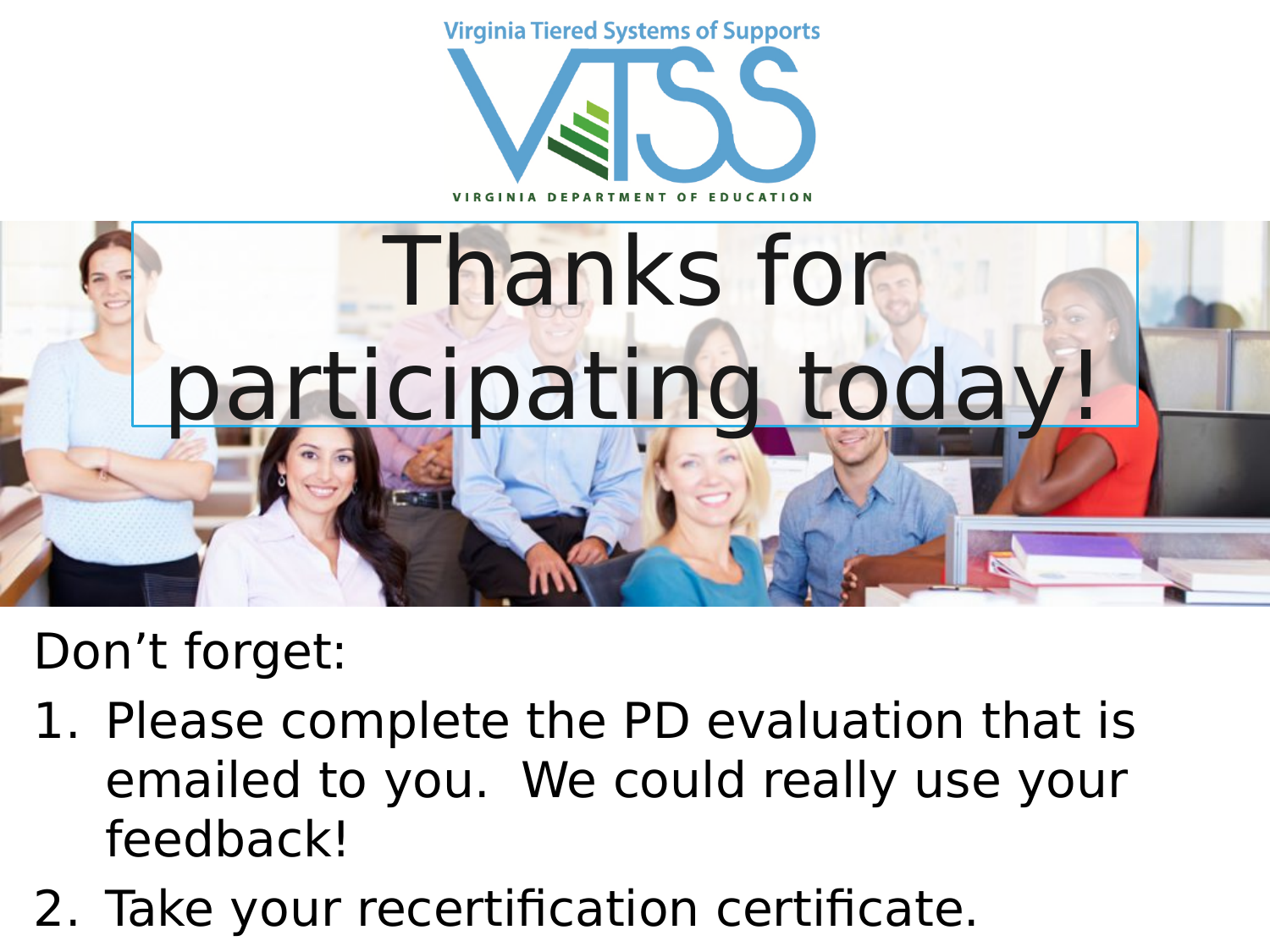

# Thanks for participating today!
Don’t forget:
Please complete the PD evaluation that is emailed to you.  We could really use your feedback!
Take your recertification certificate.